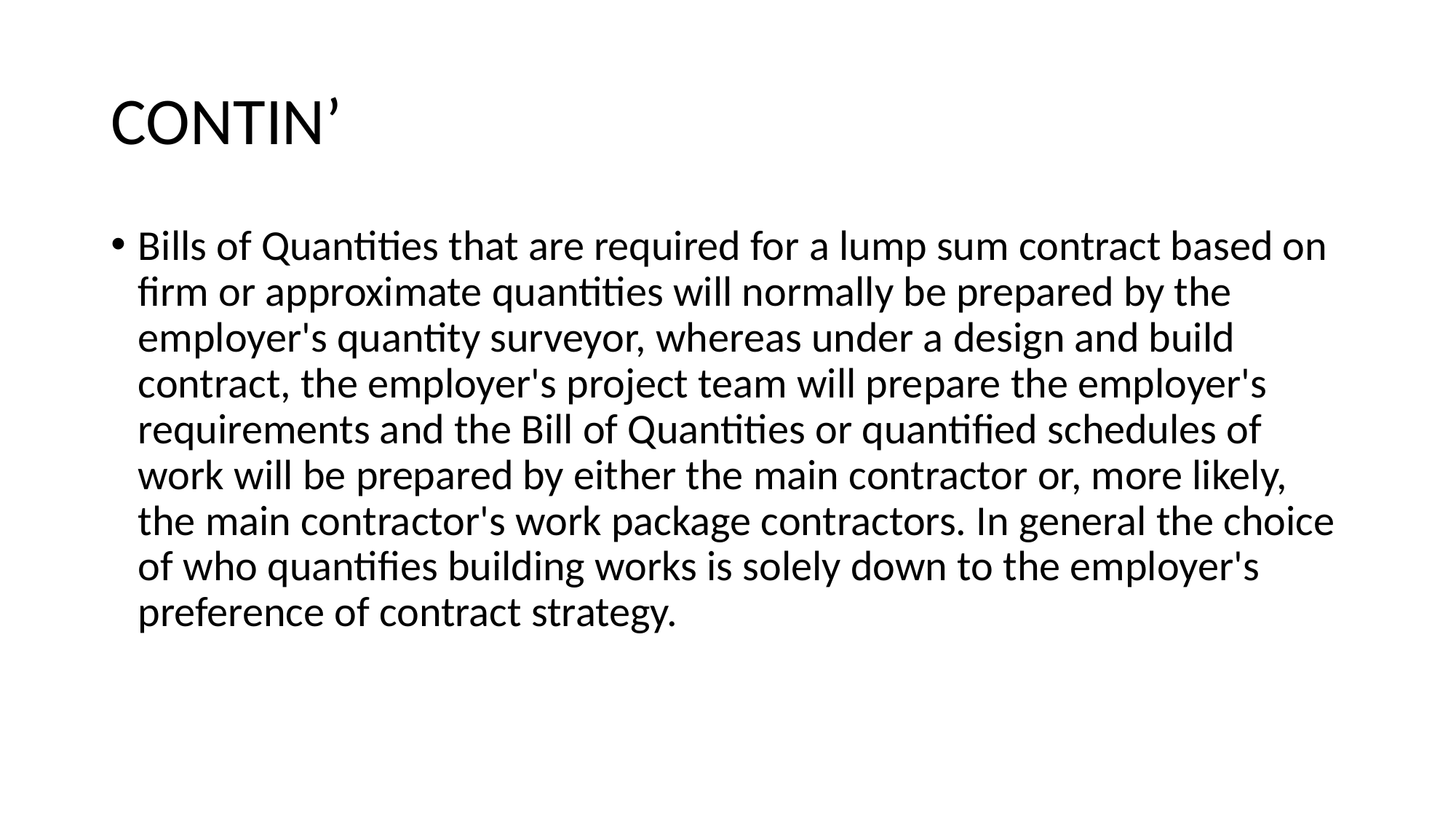

# CONTIN’
Bills of Quantities that are required for a lump sum contract based on firm or approximate quantities will normally be prepared by the employer's quantity surveyor, whereas under a design and build contract, the employer's project team will prepare the employer's requirements and the Bill of Quantities or quantified schedules of work will be prepared by either the main contractor or, more likely, the main contractor's work package contractors. In general the choice of who quantifies building works is solely down to the employer's preference of contract strategy.